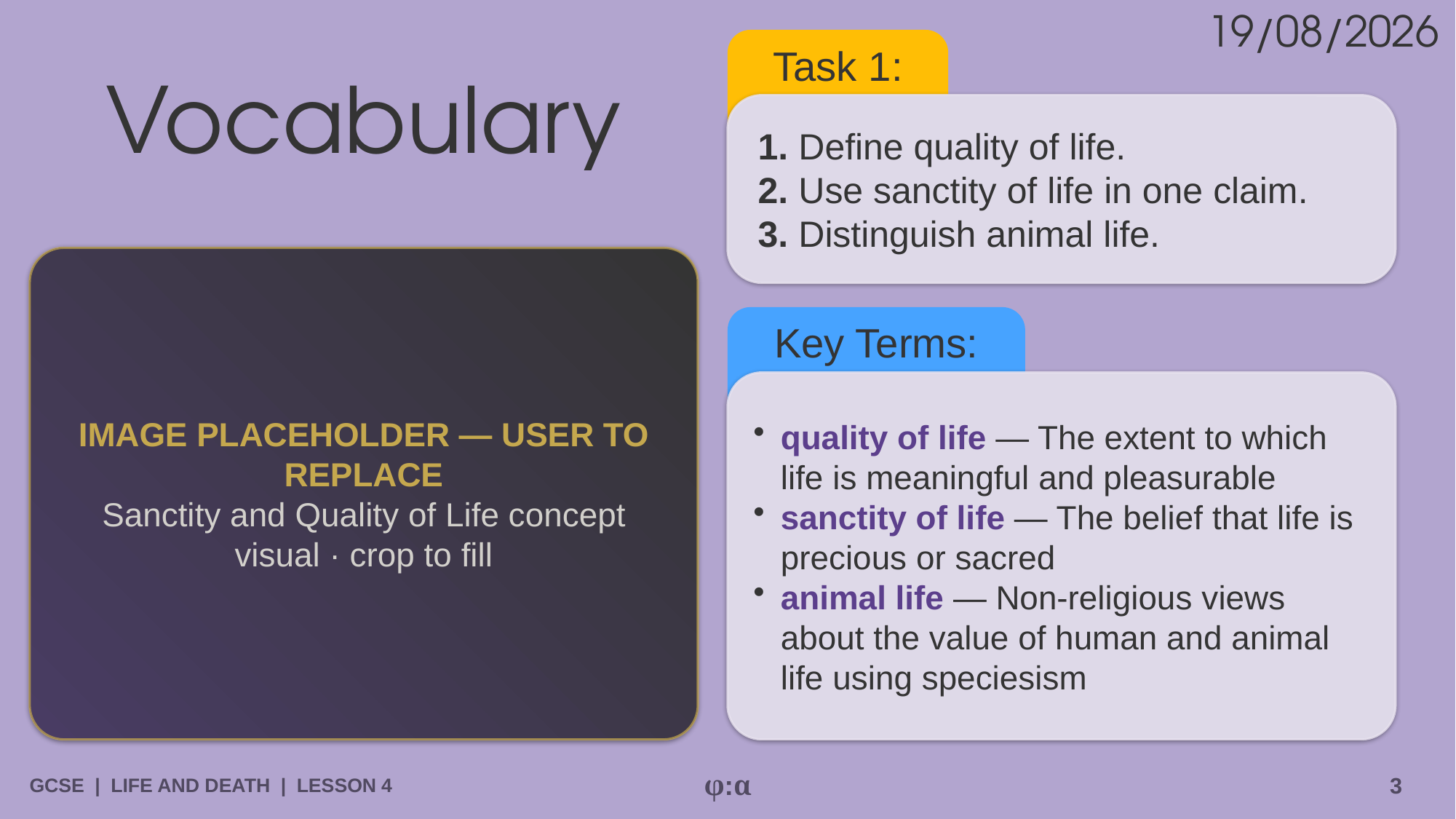

19/08/2026
# Vocabulary
Task 1:
1. Define quality of life.
2. Use sanctity of life in one claim.
3. Distinguish animal life.
IMAGE PLACEHOLDER — USER TO REPLACE
Sanctity and Quality of Life concept visual · crop to fill
Key Terms:
​quality of life — The extent to which life is meaningful and pleasurable
​sanctity of life — The belief that life is precious or sacred
​animal life — Non-religious views about the value of human and animal life using speciesism
GCSE  |  LIFE AND DEATH  |  LESSON 4
φ:α
3